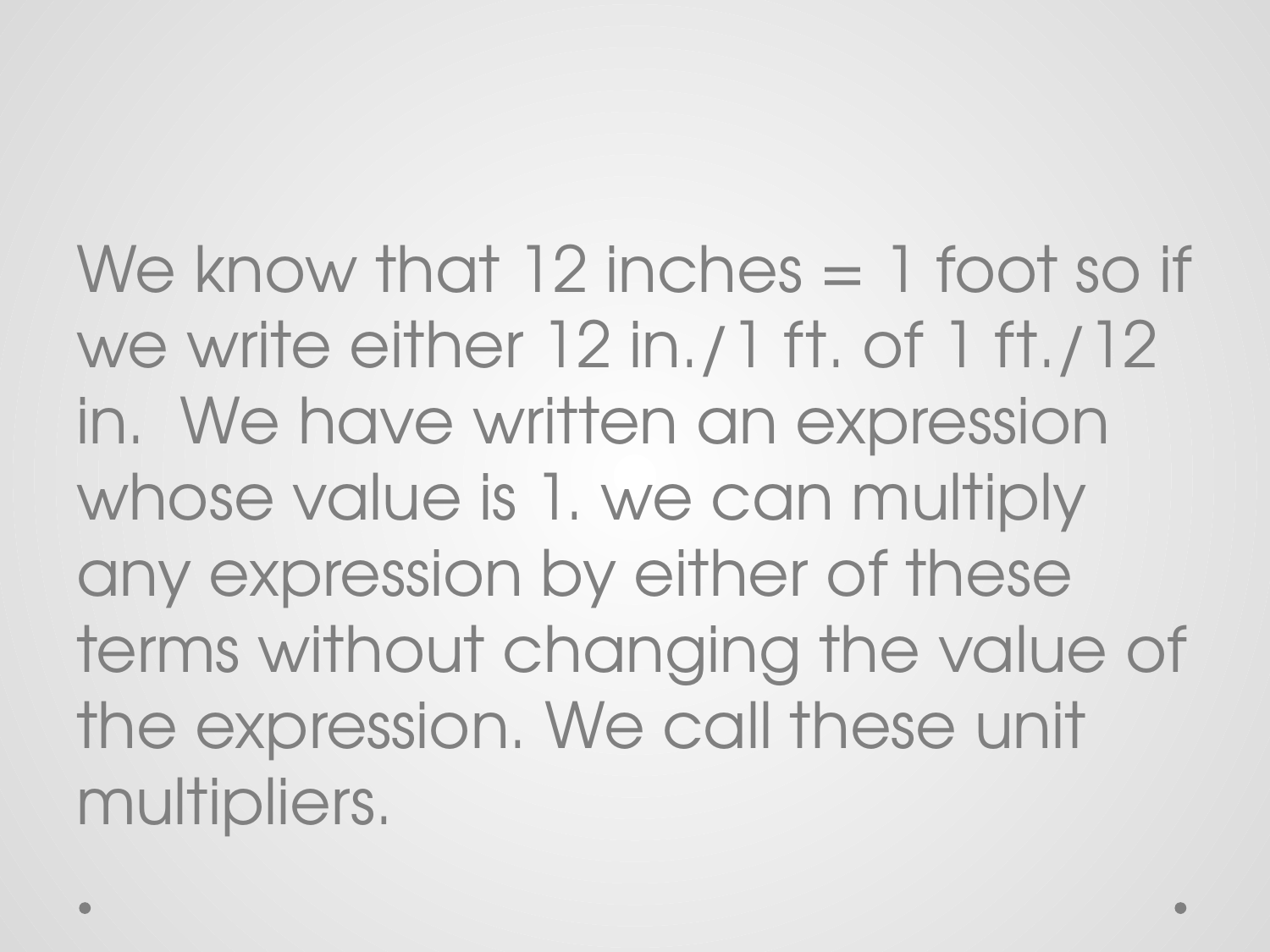

We know that 12 inches = 1 foot so if we write either 12 in./1 ft. of 1 ft./12 in.  We have written an expression whose value is 1. we can multiply any expression by either of these terms without changing the value of the expression. We call these unit multipliers.